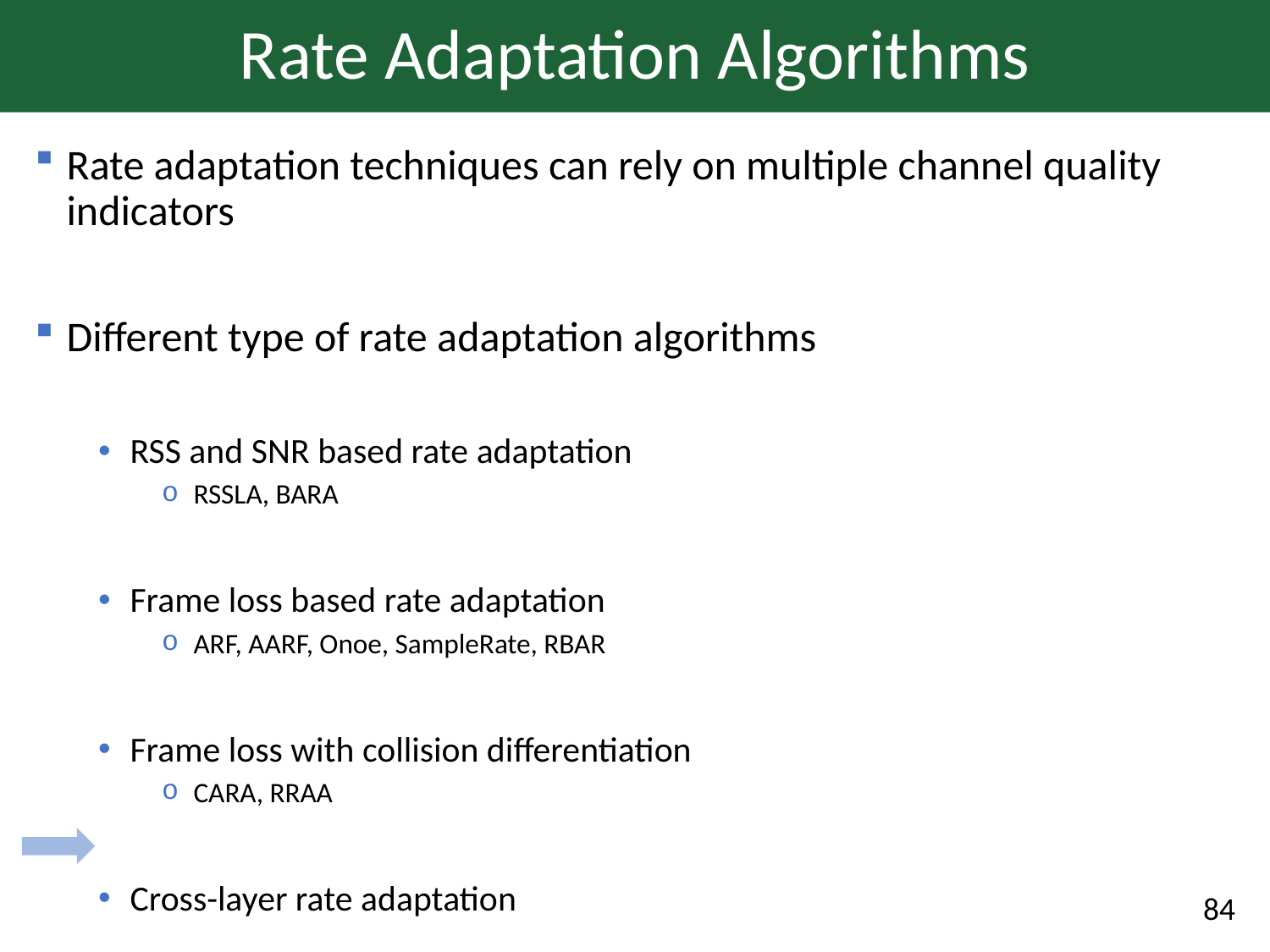

# Rate Adaptation Algorithms
Rate adaptation techniques can rely on multiple channel quality indicators

Different type of rate adaptation algorithms

RSS and SNR based rate adaptation
RSSLA, BARA

Frame loss based rate adaptation
ARF, AARF, Onoe, SampleRate, RBAR

Frame loss with collision differentiation
CARA, RRAA

Cross-layer rate adaptation

84